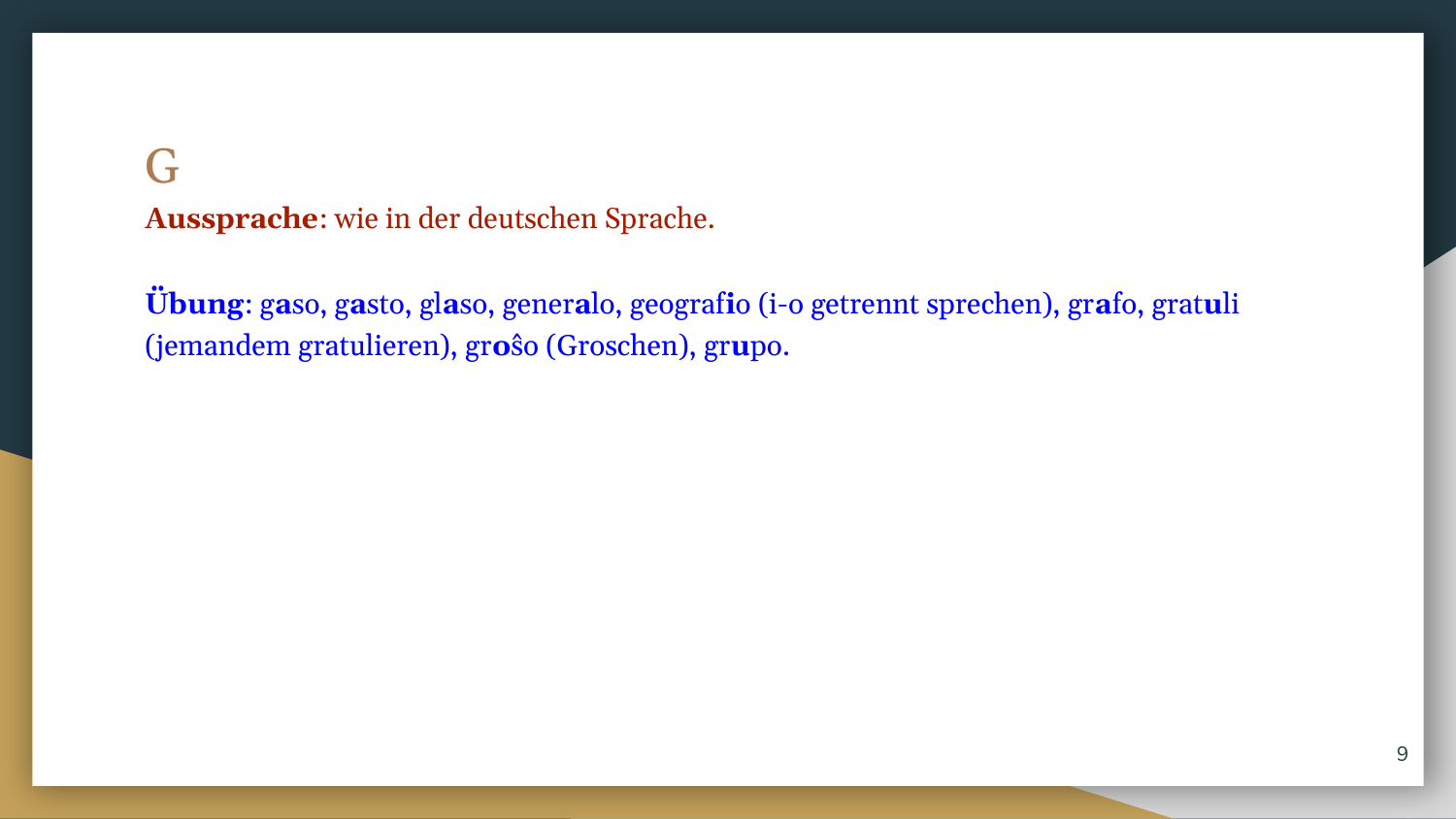

G
Aussprache: wie in der deutschen Sprache.

Übung: gaso, gasto, glaso, generalo, geografio (i-o getrennt sprechen), grafo, gratuli (jemandem gratulieren), groŝo (Groschen), grupo.

9